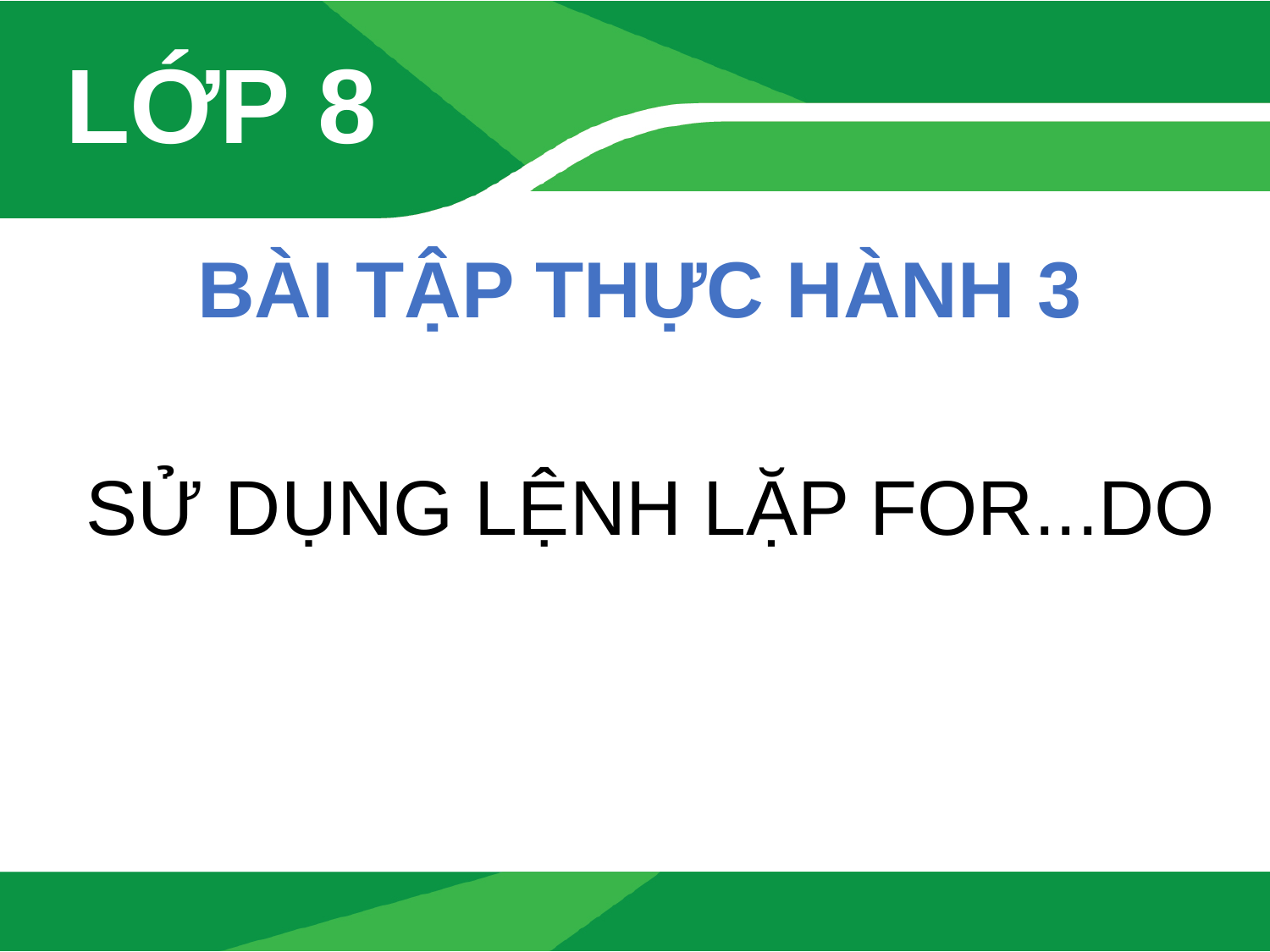

# BÀI TẬP THỰC HÀNH 3
SỬ DỤNG LỆNH LẶP FOR...DO